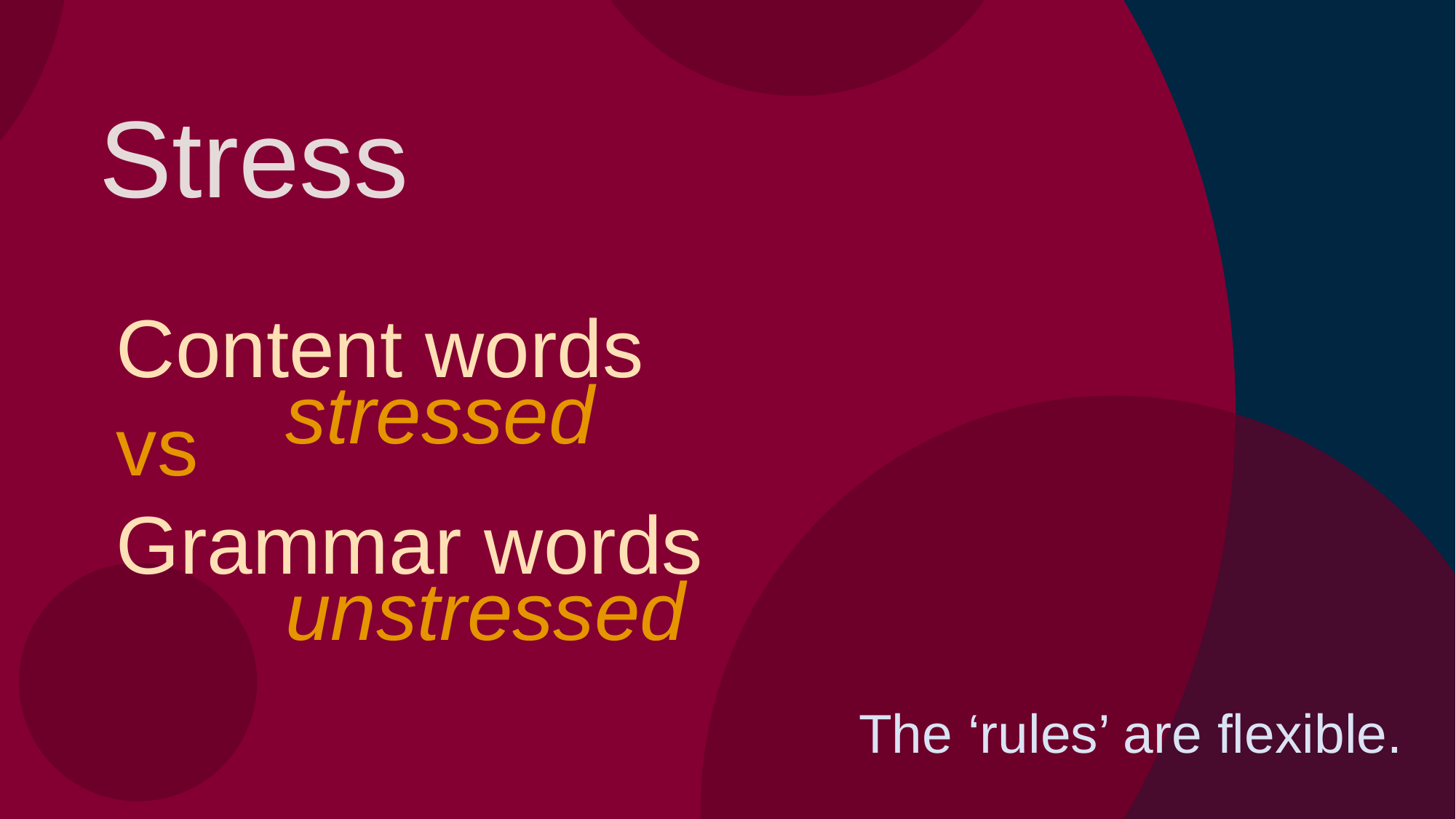

Stress
Content words
vs
Grammar words
stressed

unstressed

The ‘rules’ are flexible.